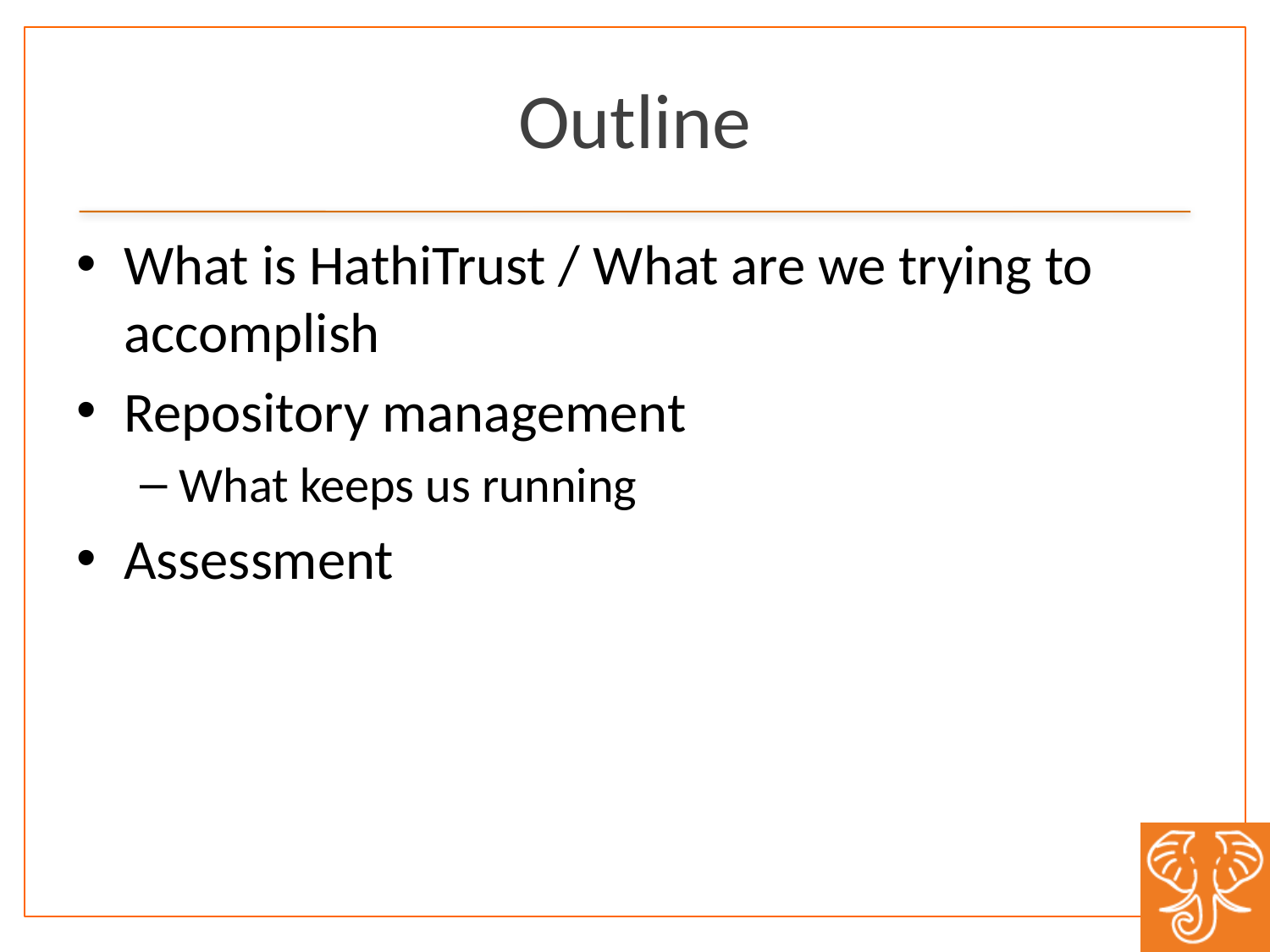

# Outline
What is HathiTrust / What are we trying to accomplish
Repository management
What keeps us running
Assessment